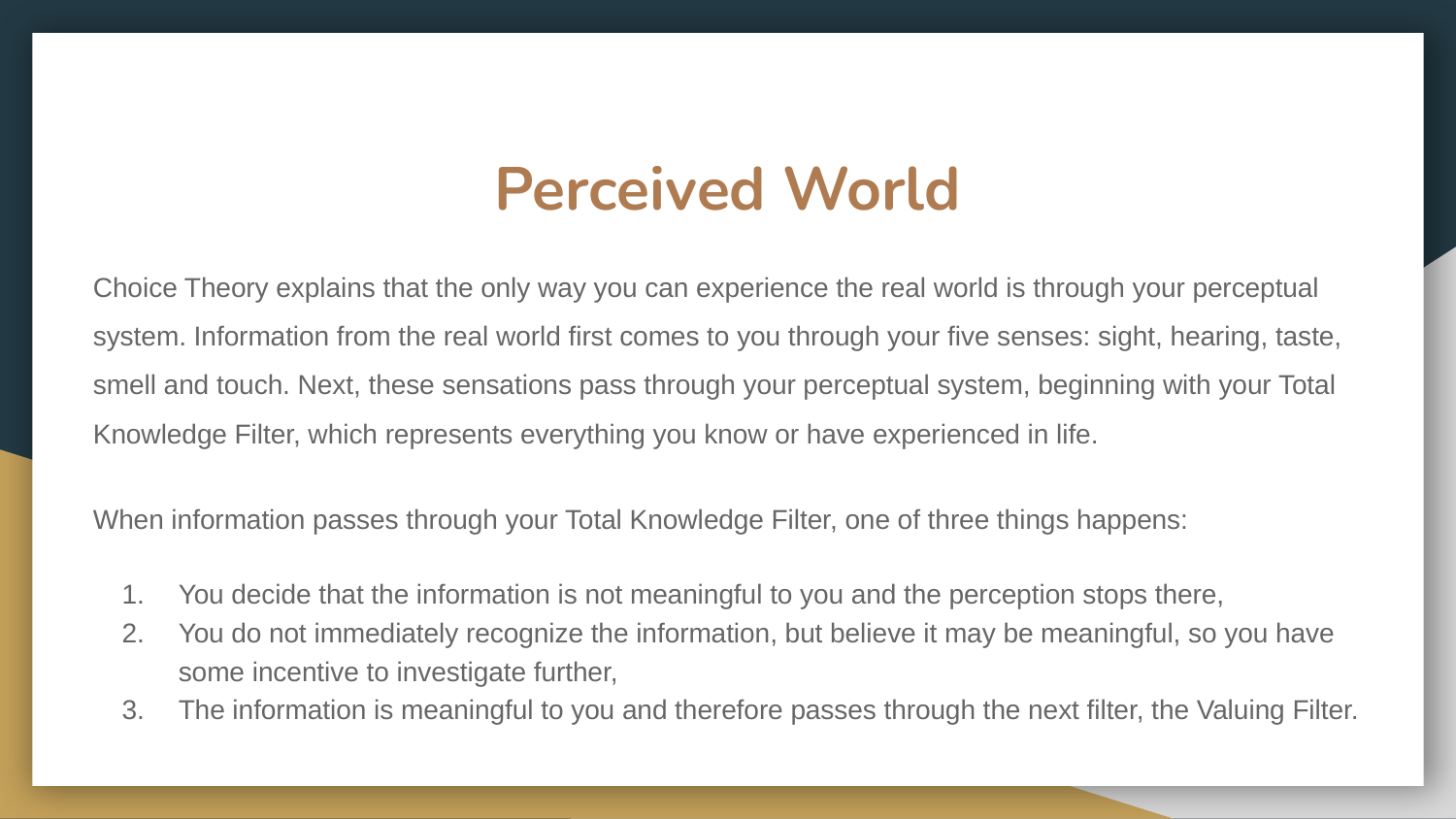

# Perceived World
Choice Theory explains that the only way you can experience the real world is through your perceptual system. Information from the real world first comes to you through your five senses: sight, hearing, taste, smell and touch. Next, these sensations pass through your perceptual system, beginning with your Total Knowledge Filter, which represents everything you know or have experienced in life.
When information passes through your Total Knowledge Filter, one of three things happens:
You decide that the information is not meaningful to you and the perception stops there,
You do not immediately recognize the information, but believe it may be meaningful, so you have some incentive to investigate further,
The information is meaningful to you and therefore passes through the next filter, the Valuing Filter.